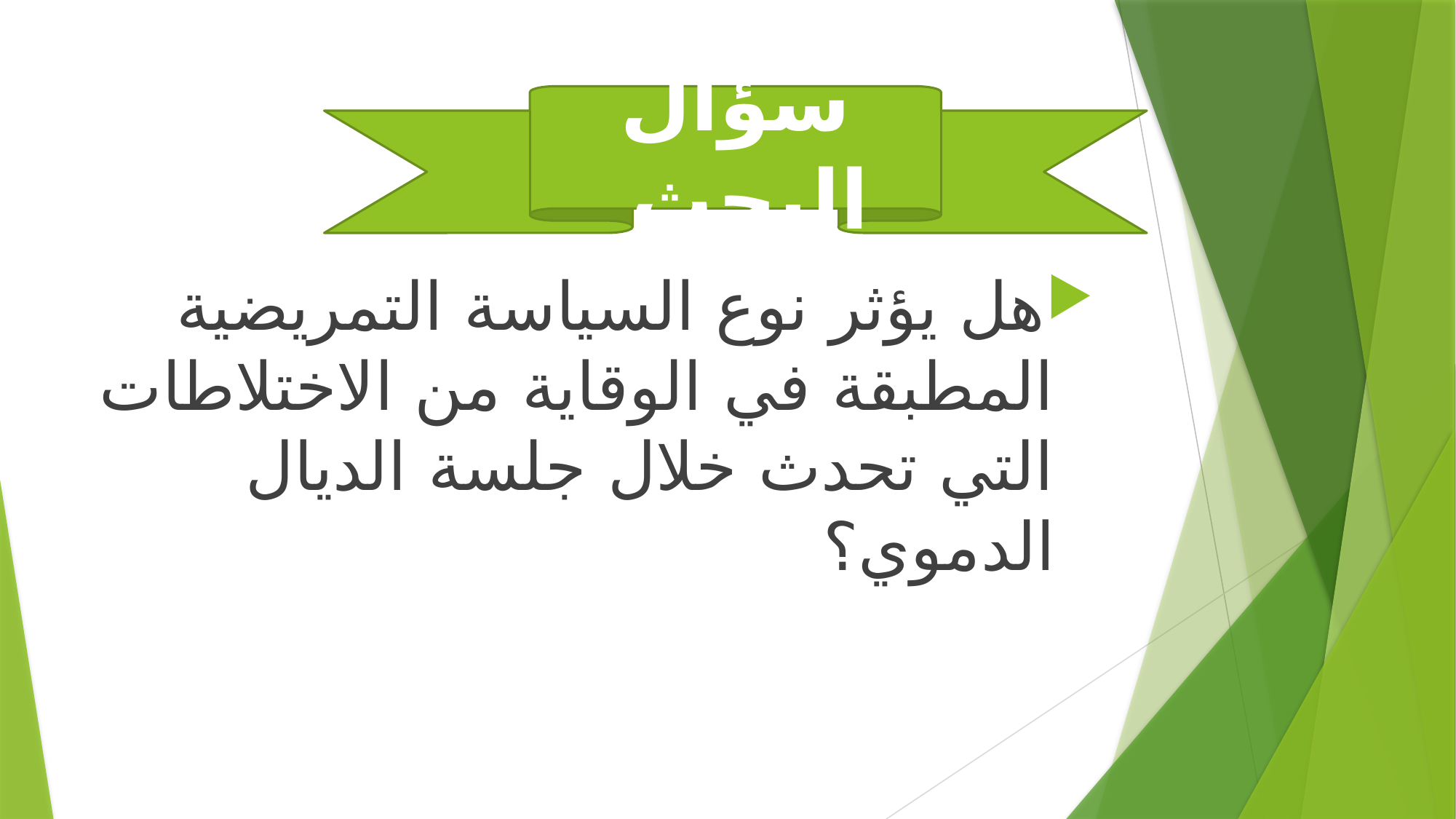

#
سؤال البحث
هل يؤثر نوع السياسة التمريضية المطبقة في الوقاية من الاختلاطات التي تحدث خلال جلسة الديال الدموي؟